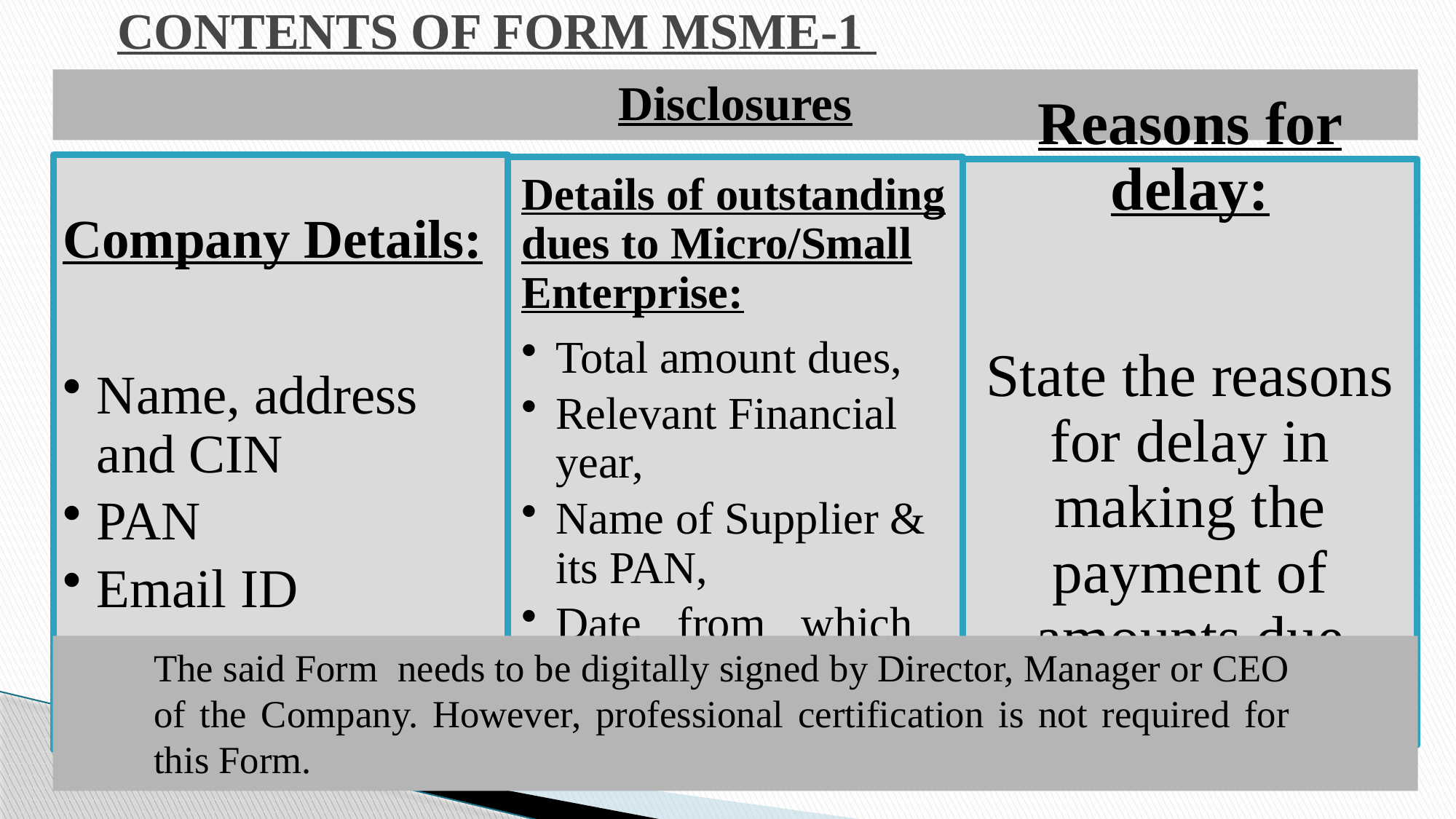

# CONTENTS OF FORM MSME-1
Disclosures

Company Details:

Name, address and CIN
PAN
Email ID

Details of outstanding dues to Micro/Small Enterprise:
Total amount dues,
Relevant Financial year,
Name of Supplier & its PAN,
Date from which  such amount is due.

Reasons for delay:

State the reasons for delay in making the payment of amounts due

The said Form  needs to be digitally signed by Director, Manager or CEO of the Company. However, professional certification is not required for this Form.